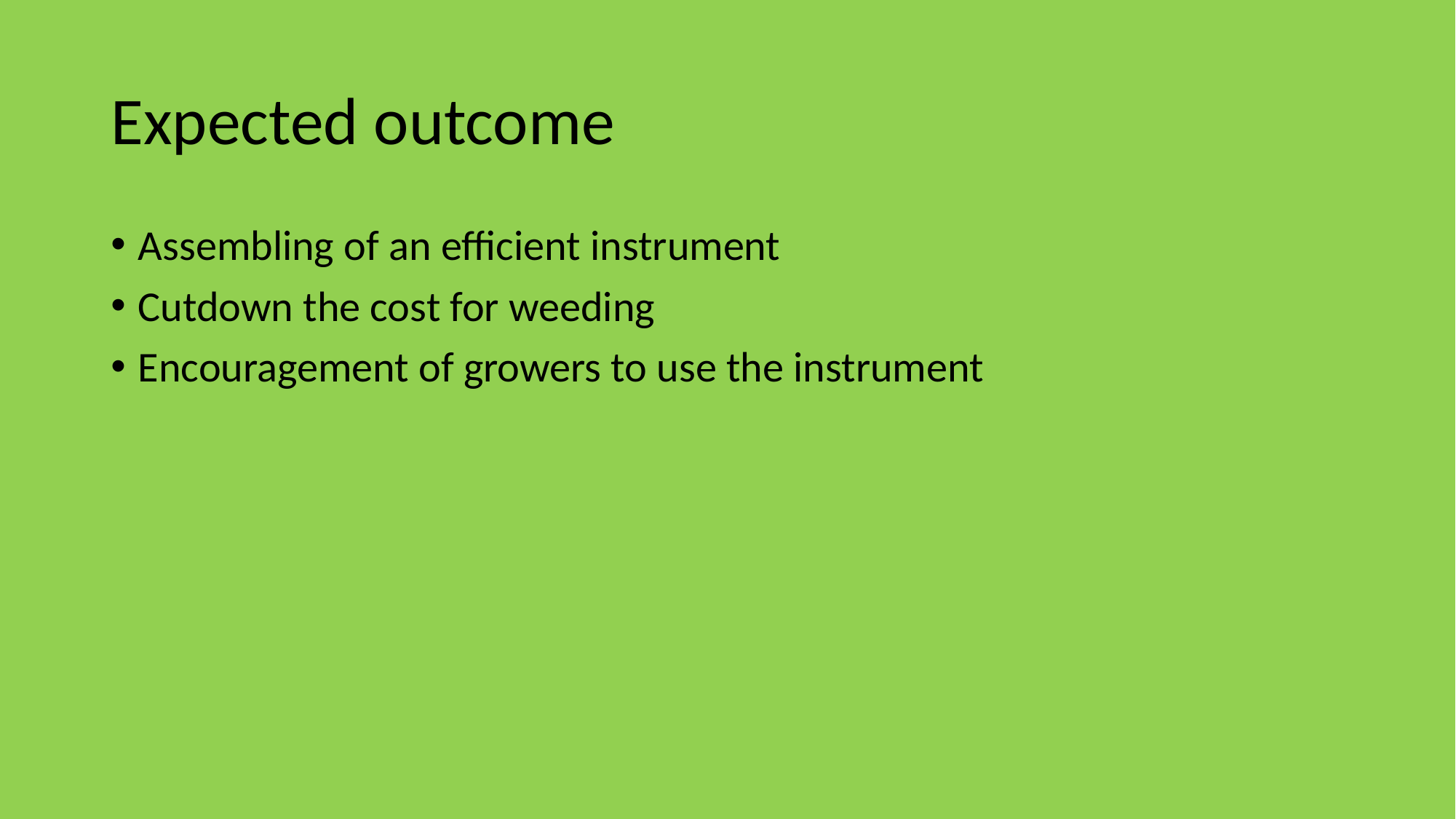

# Expected outcome
Assembling of an efficient instrument
Cutdown the cost for weeding
Encouragement of growers to use the instrument